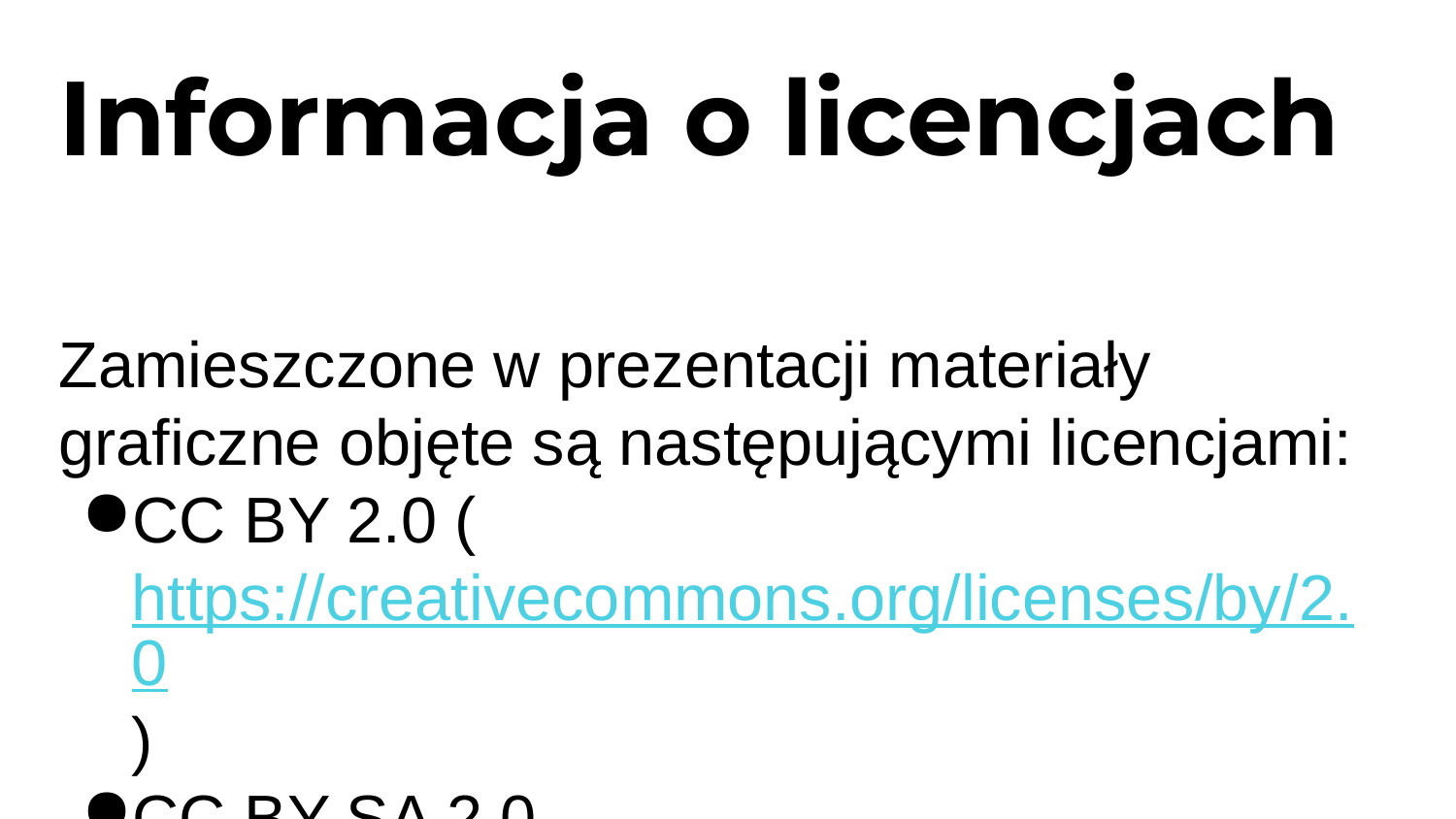

# Informacja o licencjach
Zamieszczone w prezentacji materiały graficzne objęte są następującymi licencjami:
CC BY 2.0 (https://creativecommons.org/licenses/by/2.0)
CC BY-SA 2.0 (https://creativecommons.org/licenses/by-sa/2.0)
CC BY-SA 3.0 (https://creativecommons.org/licenses/by-sa/3.0)
CC BY-SA 4.0 (https://creativecommons.org/licenses/by-sa/4.0)
domena publiczna